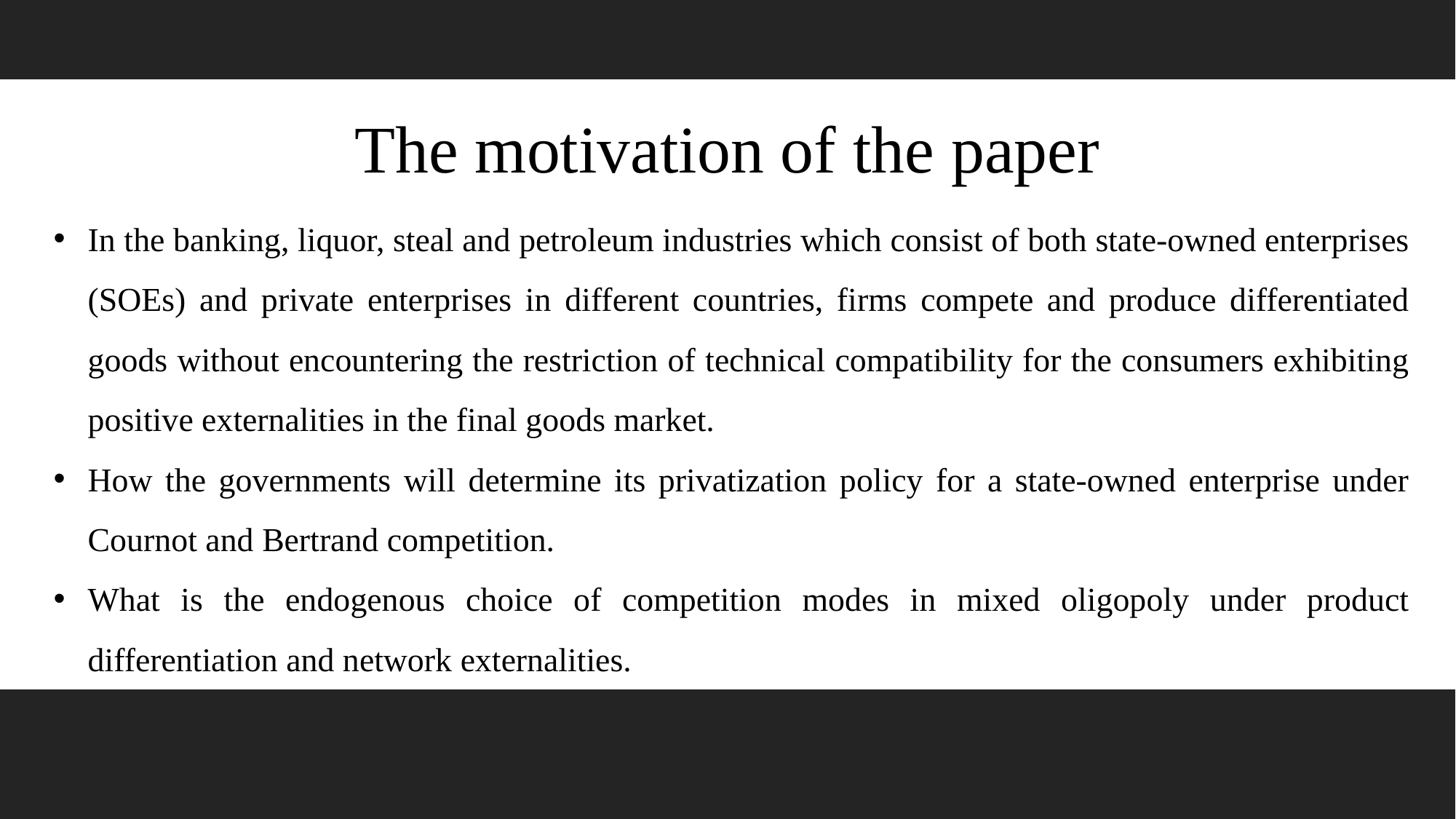

The motivation of the paper
In the banking, liquor, steal and petroleum industries which consist of both state-owned enterprises (SOEs) and private enterprises in different countries, firms compete and produce differentiated goods without encountering the restriction of technical compatibility for the consumers exhibiting positive externalities in the final goods market.
How the governments will determine its privatization policy for a state-owned enterprise under Cournot and Bertrand competition.
What is the endogenous choice of competition modes in mixed oligopoly under product differentiation and network externalities.